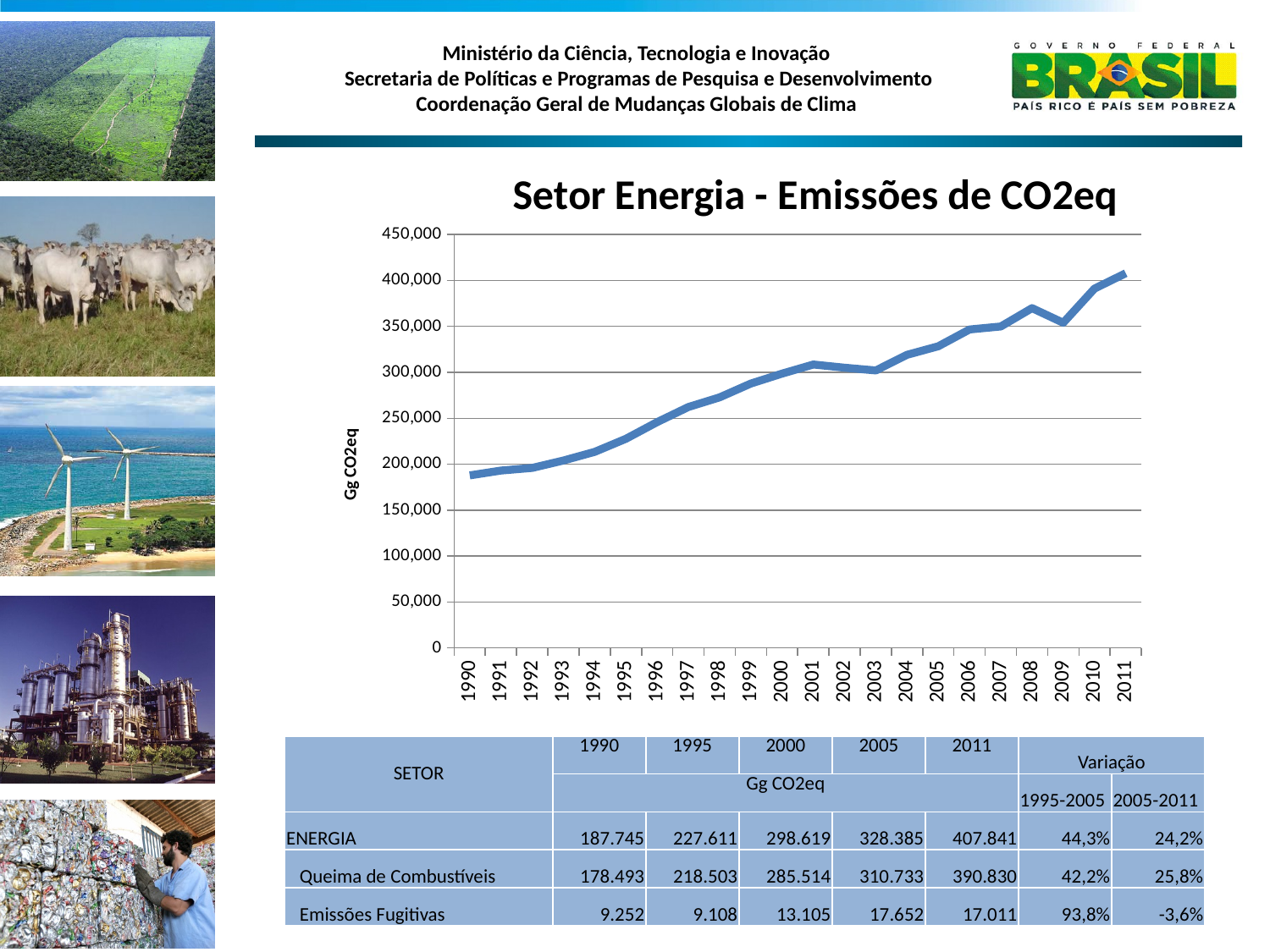

### Chart: Setor Energia - Emissões de CO2eq

| Category |  |
|---|---|
| 1990 | 187744.90947223897 |
| 1991 | 193052.08327268128 |
| 1992 | 195956.3734022958 |
| 1993 | 203981.84804787298 |
| 1994 | 213399.69817507968 |
| 1995 | 227610.6404912191 |
| 1996 | 245866.76589357498 |
| 1997 | 262289.26117671054 |
| 1998 | 272796.76827509335 |
| 1999 | 287798.8502299698 |
| 2000 | 298619.11214413383 |
| 2001 | 308506.62001549924 |
| 2002 | 305037.76117310603 |
| 2003 | 302036.5503826044 |
| 2004 | 319063.523641605 |
| 2005 | 328384.8407959606 |
| 2006 | 346618.4800432002 |
| 2007 | 349901.5440969818 |
| 2008 | 369857.07665494084 |
| 2009 | 353927.7263558607 |
| 2010 | 391104.0919183043 |
| 2011 | 407841.39817985304 |
| SETOR | 1990 | 1995 | 2000 | 2005 | 2011 | Variação |  |
| --- | --- | --- | --- | --- | --- | --- | --- |
|  | Gg CO2eq |  |  |  |  | 1995-2005 | 2005-2011 |
| ENERGIA | 187.745 | 227.611 | 298.619 | 328.385 | 407.841 | 44,3% | 24,2% |
| Queima de Combustíveis | 178.493 | 218.503 | 285.514 | 310.733 | 390.830 | 42,2% | 25,8% |
| Emissões Fugitivas | 9.252 | 9.108 | 13.105 | 17.652 | 17.011 | 93,8% | -3,6% |